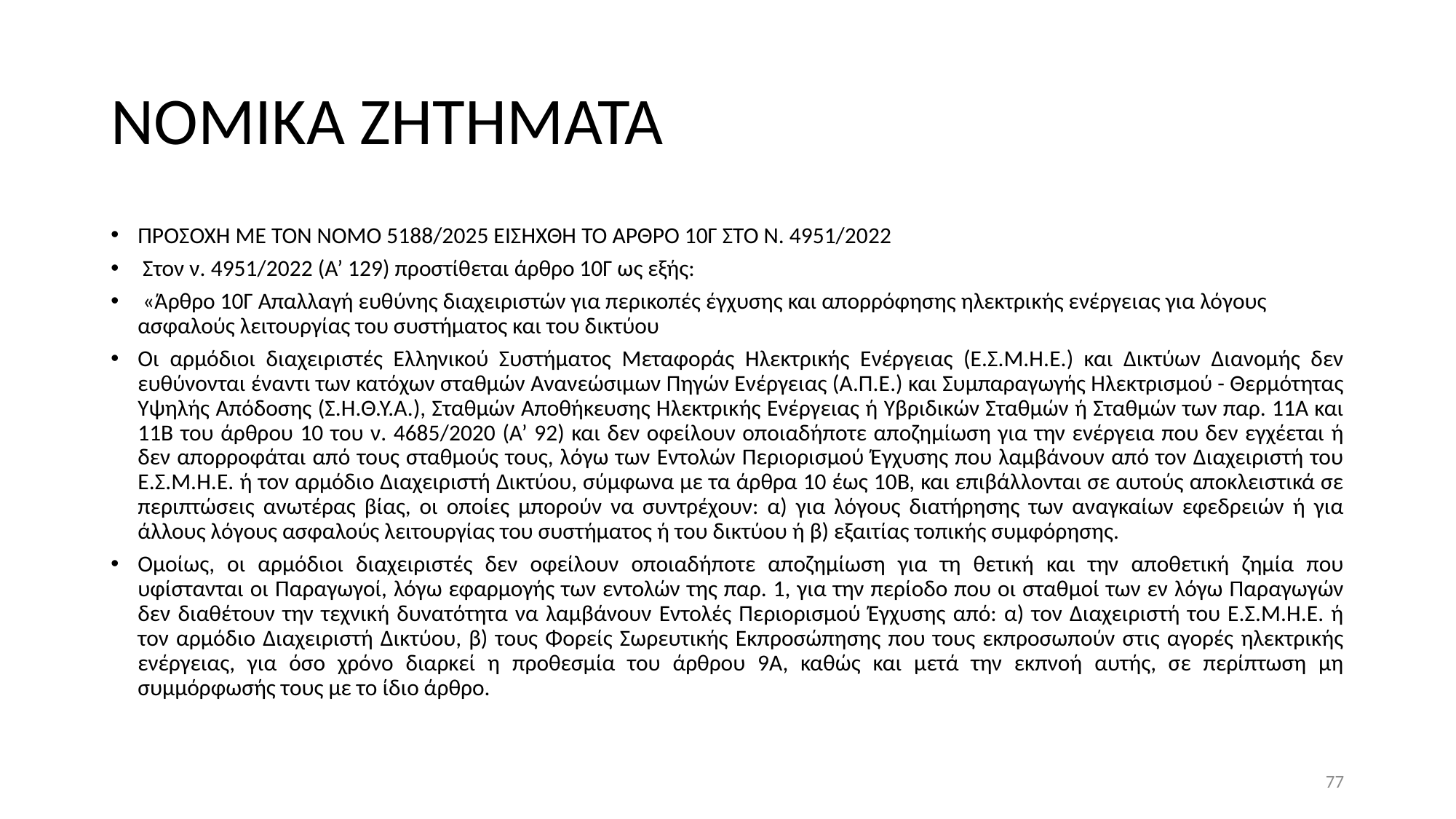

# ΝΟΜΙΚΑ ΖΗΤΗΜΑΤΑ
ΠΡΟΣΟΧΗ ΜΕ ΤΟΝ ΝΟΜΟ 5188/2025 ΕΙΣΗΧΘΗ ΤΟ ΑΡΘΡΟ 10Γ ΣΤΟ Ν. 4951/2022
 Στον ν. 4951/2022 (Α’ 129) προστίθεται άρθρο 10Γ ως εξής:
 «Άρθρο 10Γ Απαλλαγή ευθύνης διαχειριστών για περικοπές έγχυσης και απορρόφησης ηλεκτρικής ενέργειας για λόγους ασφαλούς λειτουργίας του συστήματος και του δικτύου
Οι αρμόδιοι διαχειριστές Ελληνικού Συστήματος Μεταφοράς Ηλεκτρικής Ενέργειας (Ε.Σ.Μ.Η.Ε.) και Δικτύων Διανομής δεν ευθύνονται έναντι των κατόχων σταθμών Ανανεώσιμων Πηγών Ενέργειας (Α.Π.Ε.) και Συμπαραγωγής Ηλεκτρισμού - Θερμότητας Υψηλής Απόδοσης (Σ.Η.Θ.Υ.Α.), Σταθμών Αποθήκευσης Ηλεκτρικής Ενέργειας ή Υβριδικών Σταθμών ή Σταθμών των παρ. 11Α και 11Β του άρθρου 10 του ν. 4685/2020 (Α’ 92) και δεν οφείλουν οποιαδήποτε αποζημίωση για την ενέργεια που δεν εγχέεται ή δεν απορροφάται από τους σταθμούς τους, λόγω των Εντολών Περιορισμού Έγχυσης που λαμβάνουν από τον Διαχειριστή του Ε.Σ.Μ.Η.Ε. ή τον αρμόδιο Διαχειριστή Δικτύου, σύμφωνα με τα άρθρα 10 έως 10Β, και επιβάλλονται σε αυτούς αποκλειστικά σε περιπτώσεις ανωτέρας βίας, οι οποίες μπορούν να συντρέχουν: α) για λόγους διατήρησης των αναγκαίων εφεδρειών ή για άλλους λόγους ασφαλούς λειτουργίας του συστήματος ή του δικτύου ή β) εξαιτίας τοπικής συμφόρησης.
Ομοίως, οι αρμόδιοι διαχειριστές δεν οφείλουν οποιαδήποτε αποζημίωση για τη θετική και την αποθετική ζημία που υφίστανται οι Παραγωγοί, λόγω εφαρμογής των εντολών της παρ. 1, για την περίοδο που οι σταθμοί των εν λόγω Παραγωγών δεν διαθέτουν την τεχνική δυνατότητα να λαμβάνουν Εντολές Περιορισμού Έγχυσης από: α) τον Διαχειριστή του Ε.Σ.Μ.Η.Ε. ή τον αρμόδιο Διαχειριστή Δικτύου, β) τους Φορείς Σωρευτικής Εκπροσώπησης που τους εκπροσωπούν στις αγορές ηλεκτρικής ενέργειας, για όσο χρόνο διαρκεί η προθεσμία του άρθρου 9Α, καθώς και μετά την εκπνοή αυτής, σε περίπτωση μη συμμόρφωσής τους με το ίδιο άρθρο.

77